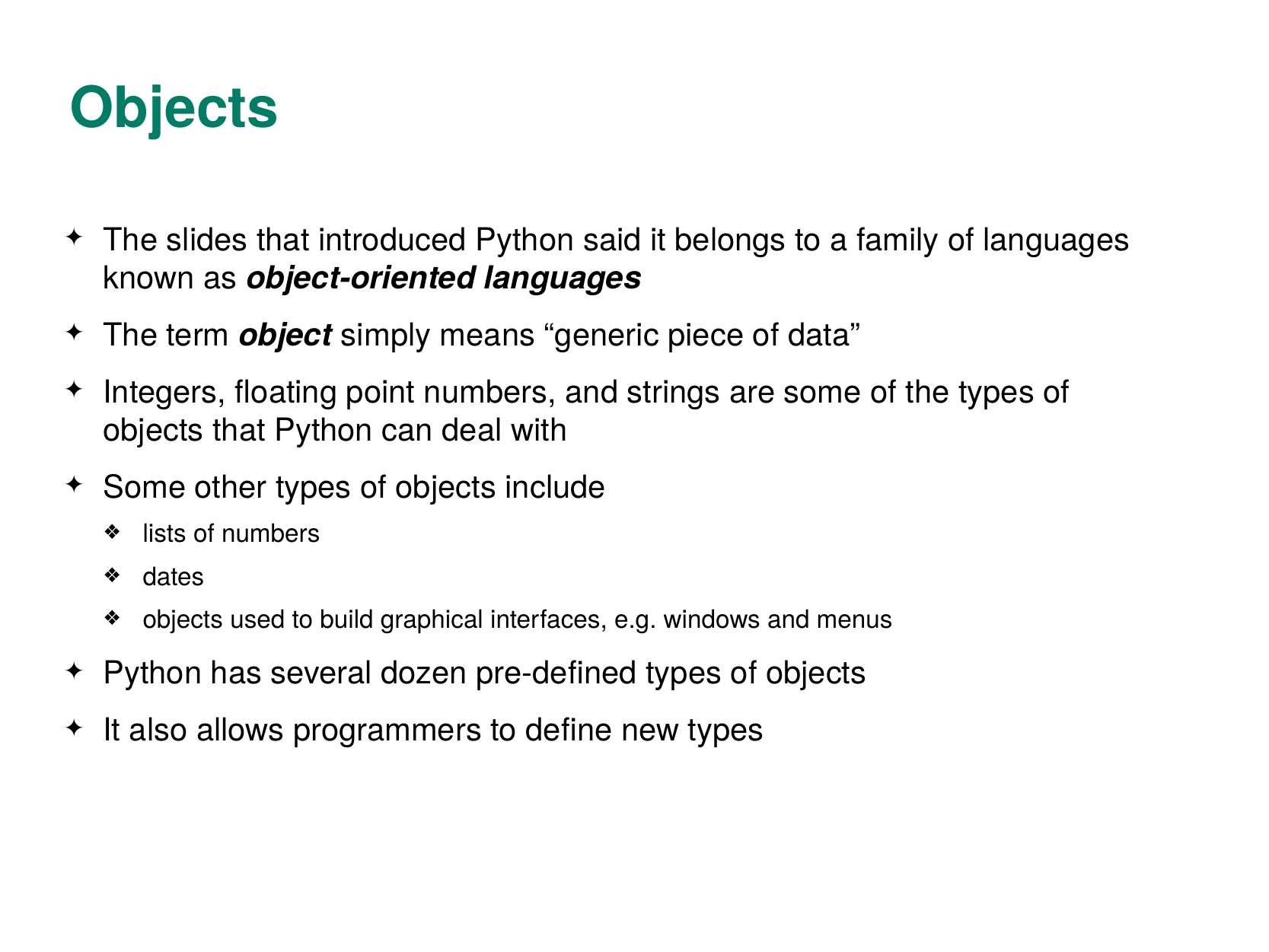

# Objects
The slides that introduced Python said it belongs to a family of languages known as object-oriented languages
The term object simply means “generic piece of data”
Integers, floating point numbers, and strings are some of the types of objects that Python can deal with
Some other types of objects include
lists of numbers
dates
objects used to build graphical interfaces, e.g. windows and menus
Python has several dozen pre-defined types of objects
It also allows programmers to define new types